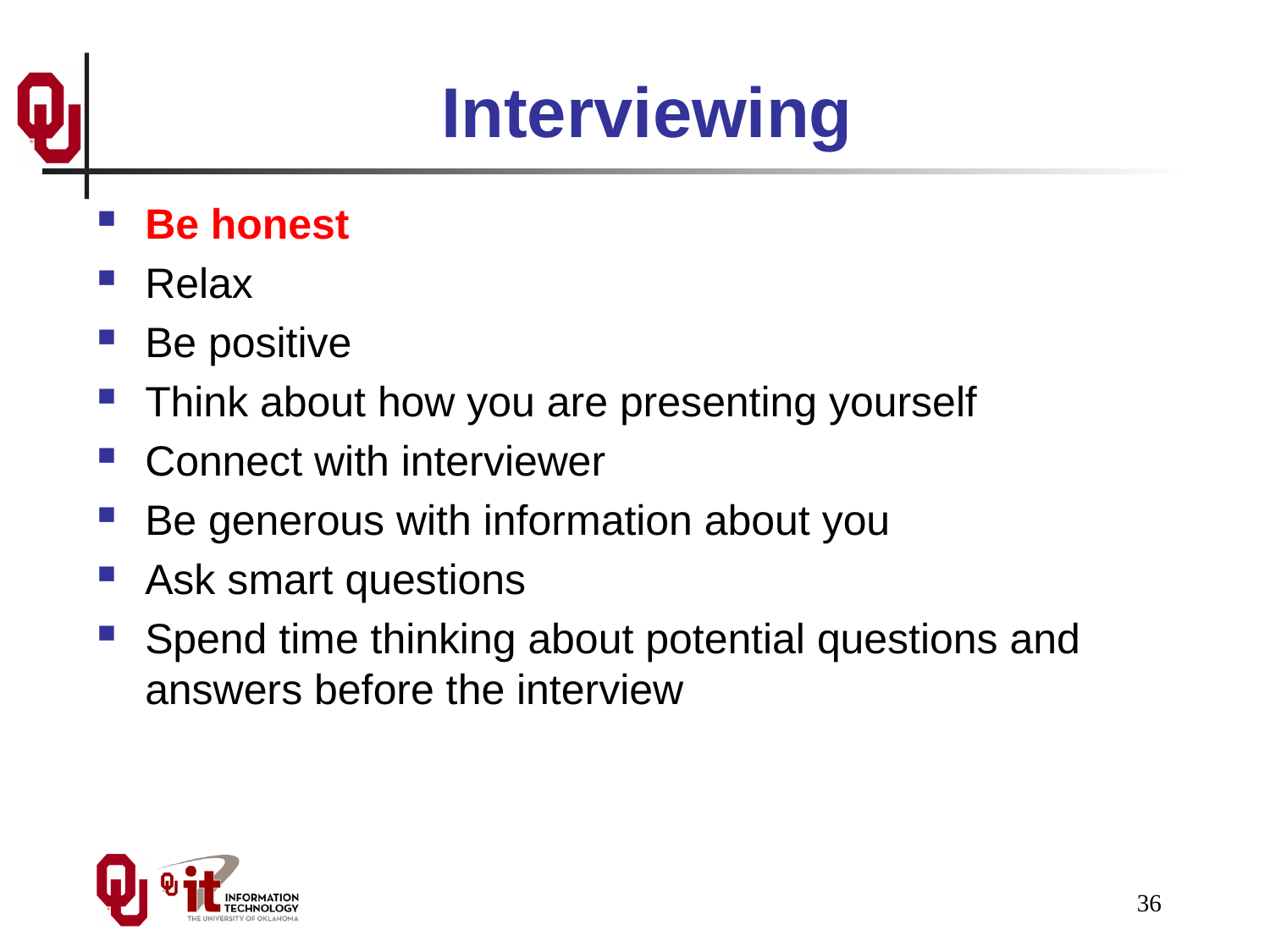

# Interviewing
Be honest
Relax
Be positive
Think about how you are presenting yourself
Connect with interviewer
Be generous with information about you
Ask smart questions
Spend time thinking about potential questions and answers before the interview

36